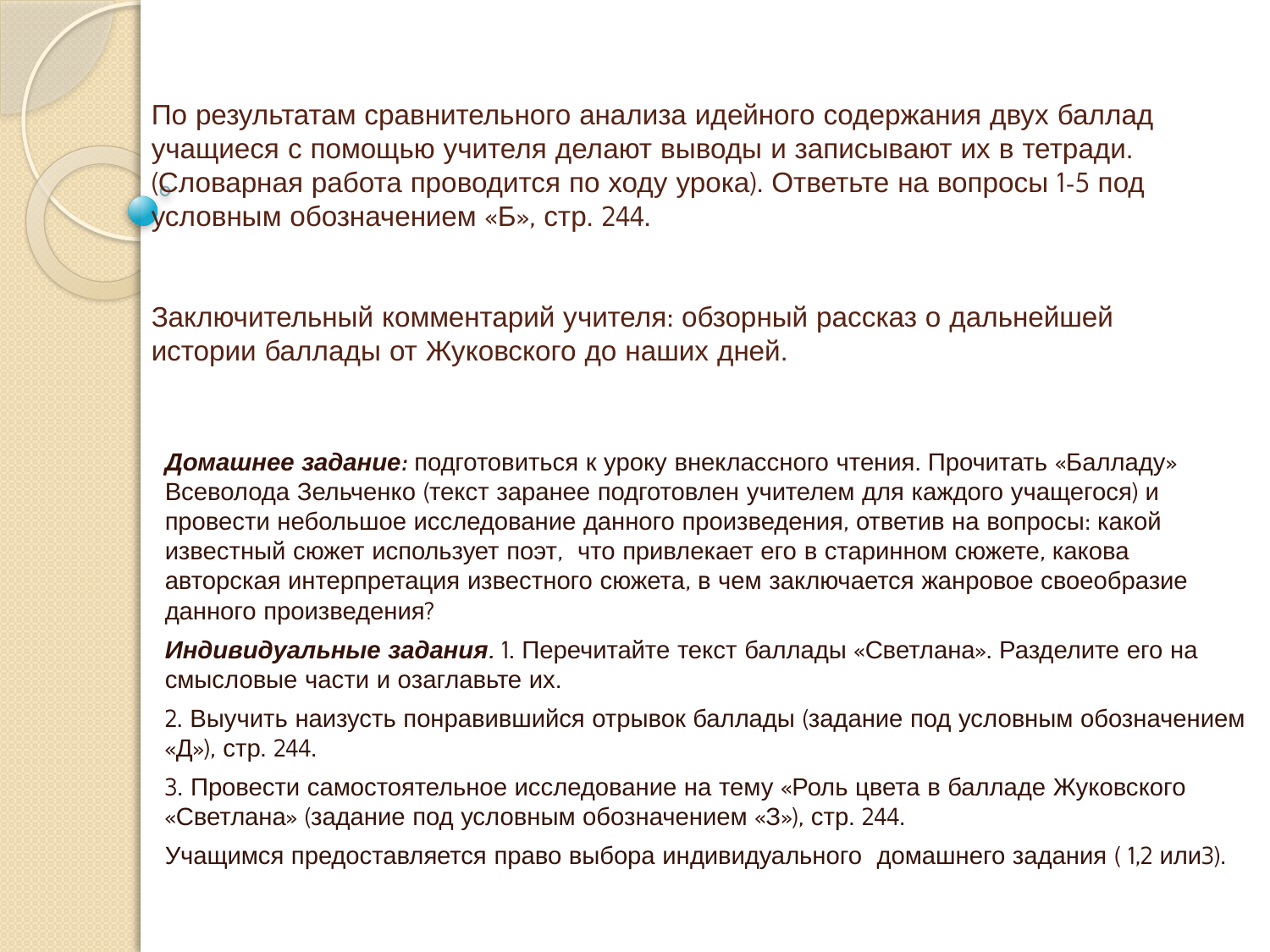

# По результатам сравнительного анализа идейного содержания двух баллад учащиеся с помощью учителя делают выводы и записывают их в тетради. (Словарная работа проводится по ходу урока). Ответьте на вопросы 1-5 под условным обозначением «Б», стр. 244.   Заключительный комментарий учителя: обзорный рассказ о дальнейшей истории баллады от Жуковского до наших дней.
Домашнее задание: подготовиться к уроку внеклассного чтения. Прочитать «Балладу» Всеволода Зельченко (текст заранее подготовлен учителем для каждого учащегося) и провести небольшое исследование данного произведения, ответив на вопросы: какой известный сюжет использует поэт,  что привлекает его в старинном сюжете, какова  авторская интерпретация известного сюжета, в чем заключается жанровое своеобразие данного произведения?
Индивидуальные задания. 1. Перечитайте текст баллады «Светлана». Разделите его на смысловые части и озаглавьте их.
2. Выучить наизусть понравившийся отрывок баллады (задание под условным обозначением «Д»), стр. 244.
3. Провести самостоятельное исследование на тему «Роль цвета в балладе Жуковского «Светлана» (задание под условным обозначением «З»), стр. 244.
Учащимся предоставляется право выбора индивидуального  домашнего задания ( 1,2 или3).